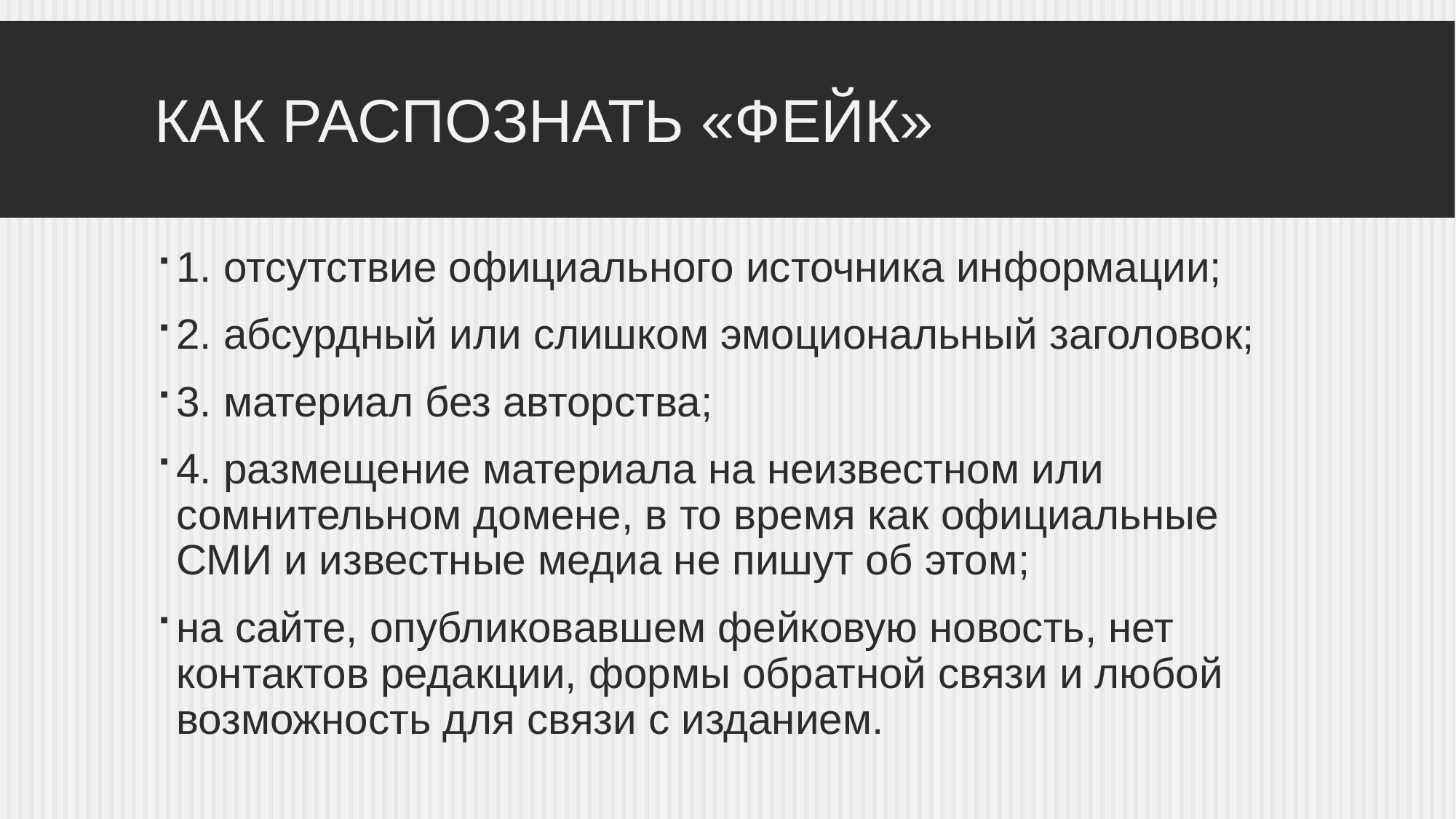

# Как распознать «фейк»
1. отсутствие официального источника информации;
2. абсурдный или слишком эмоциональный заголовок;
3. материал без авторства;
4. размещение материала на неизвестном или сомнительном домене, в то время как официальные СМИ и известные медиа не пишут об этом;
на сайте, опубликовавшем фейковую новость, нет контактов редакции, формы обратной связи и любой возможность для связи с изданием.